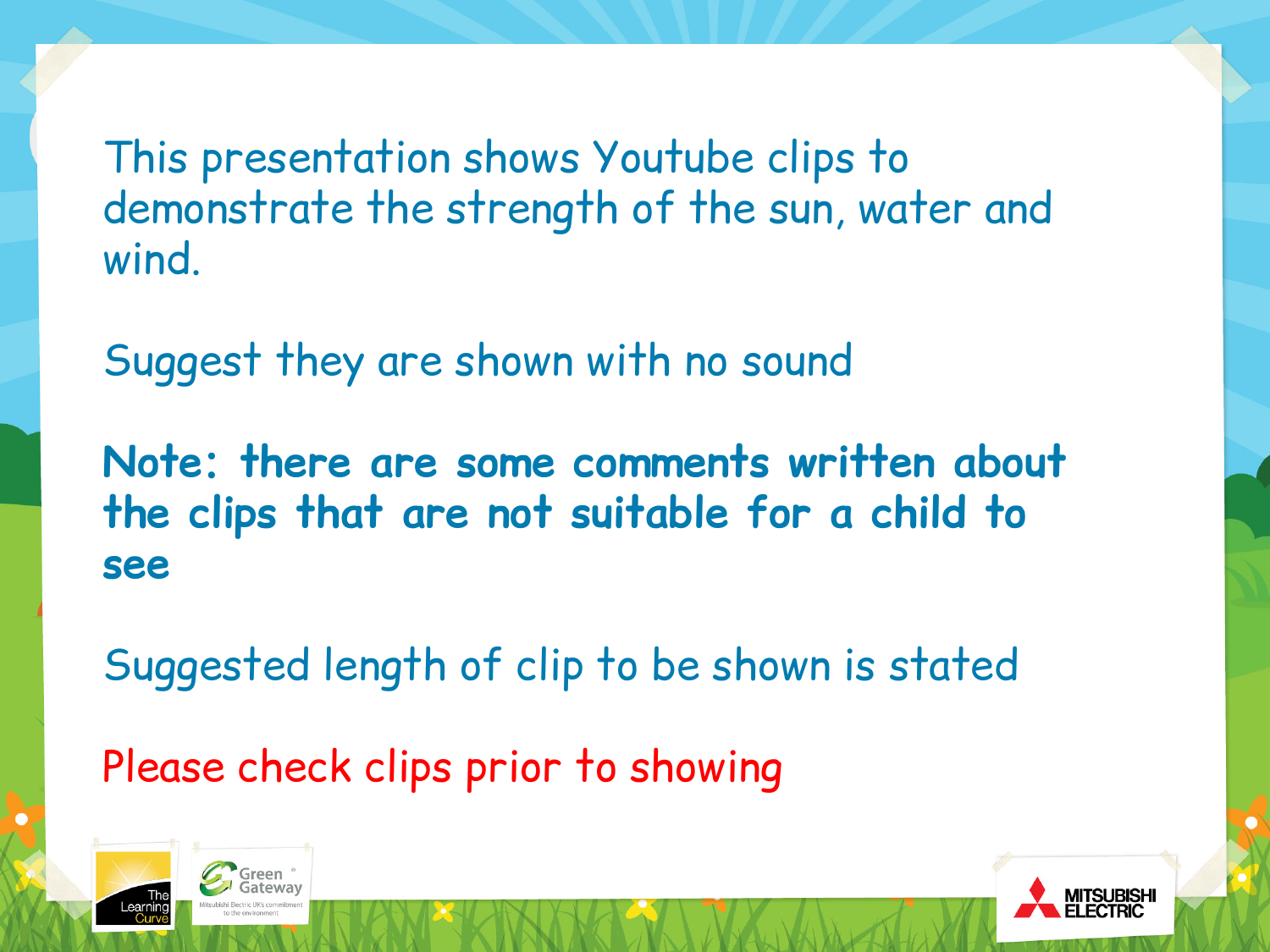

This presentation shows Youtube clips to demonstrate the strength of the sun, water and wind.

Suggest they are shown with no sound

Note: there are some comments written about the clips that are not suitable for a child to see

Suggested length of clip to be shown is stated

Please check clips prior to showing